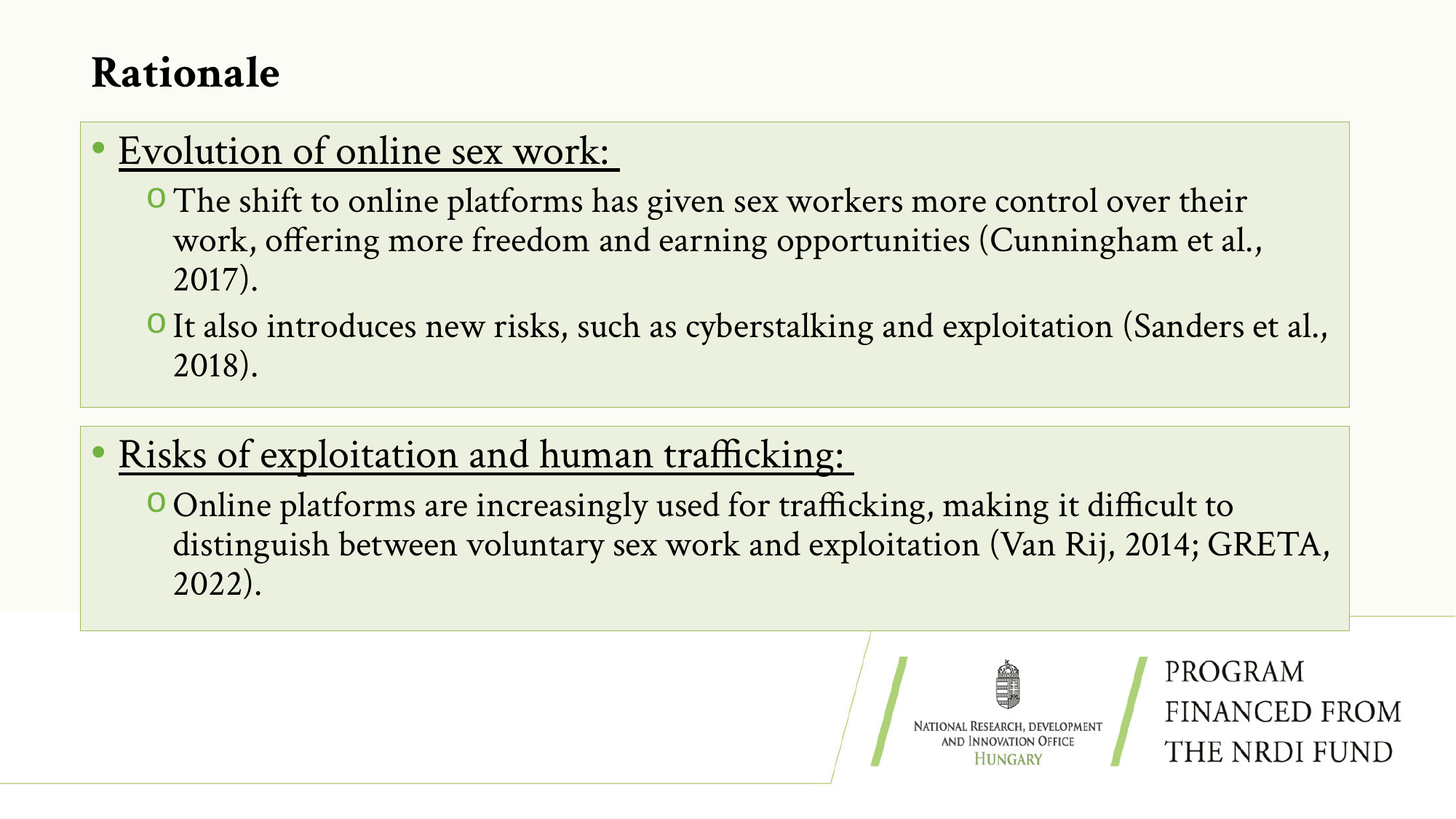

# Rationale
Evolution of online sex work:
The shift to online platforms has given sex workers more control over their work, offering more freedom and earning opportunities (Cunningham et al., 2017).
It also introduces new risks, such as cyberstalking and exploitation (Sanders et al., 2018).

Risks of exploitation and human trafficking:
Online platforms are increasingly used for trafficking, making it difficult to distinguish between voluntary sex work and exploitation (Van Rij, 2014; GRETA, 2022).